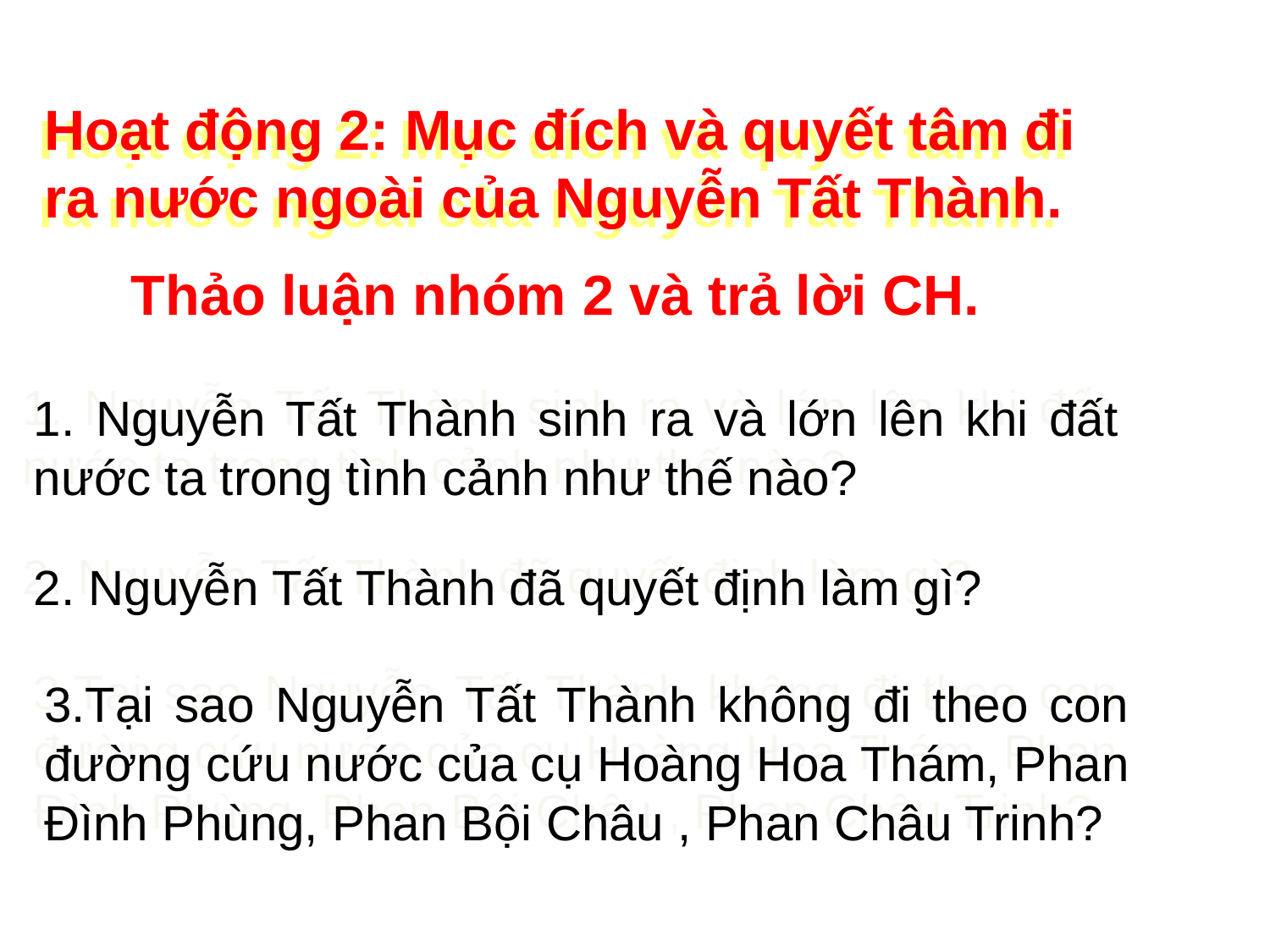

Hoạt động 2: Mục đích và quyết tâm đi ra nước ngoài của Nguyễn Tất Thành.
Thảo luận nhóm 2 và trả lời CH.
1. Nguyễn Tất Thành sinh ra và lớn lên khi đất nước ta trong tình cảnh như thế nào?
2. Nguyễn Tất Thành đã quyết định làm gì?
3.Tại sao Nguyễn Tất Thành không đi theo con đường cứu nước của cụ Hoàng Hoa Thám, Phan Đình Phùng, Phan Bội Châu , Phan Châu Trinh?